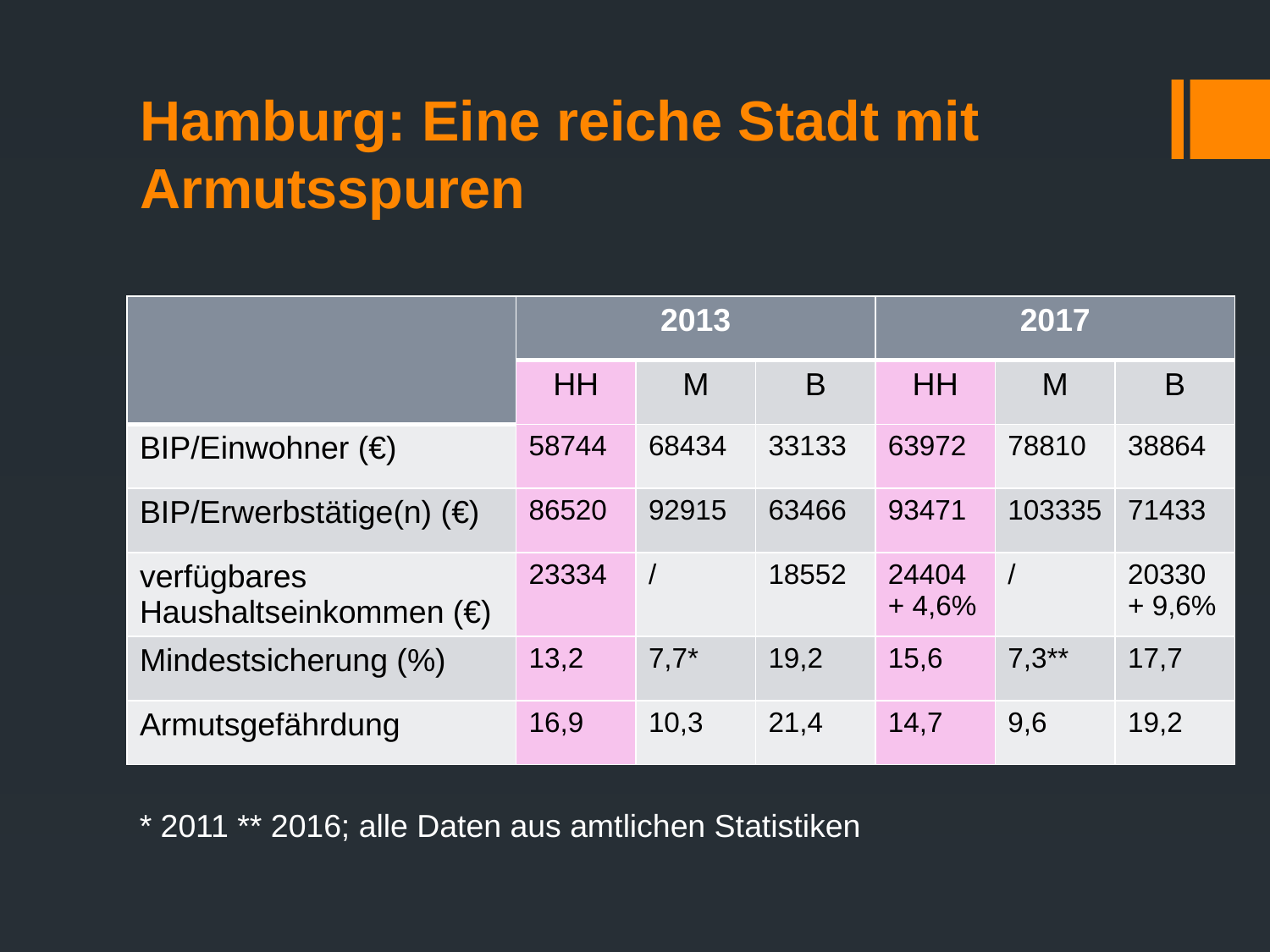

# Hamburg: Eine reiche Stadt mit Armutsspuren
|  | 2013 |  |  | 2017 |  |  |
| --- | --- | --- | --- | --- | --- | --- |
|  | HH | M | B | HH | M | B |
| BIP/Einwohner (€) | 58744 | 68434 | 33133 | 63972 | 78810 | 38864 |
| BIP/Erwerbstätige(n) (€) | 86520 | 92915 | 63466 | 93471 | 103335 | 71433 |
| verfügbares Haushaltseinkommen (€) | 23334 | / | 18552 | 24404 + 4,6% | / | 20330 + 9,6% |
| Mindestsicherung (%) | 13,2 | 7,7\* | 19,2 | 15,6 | 7,3\*\* | 17,7 |
| Armutsgefährdung | 16,9 | 10,3 | 21,4 | 14,7 | 9,6 | 19,2 |
* 2011 ** 2016; alle Daten aus amtlichen Statistiken